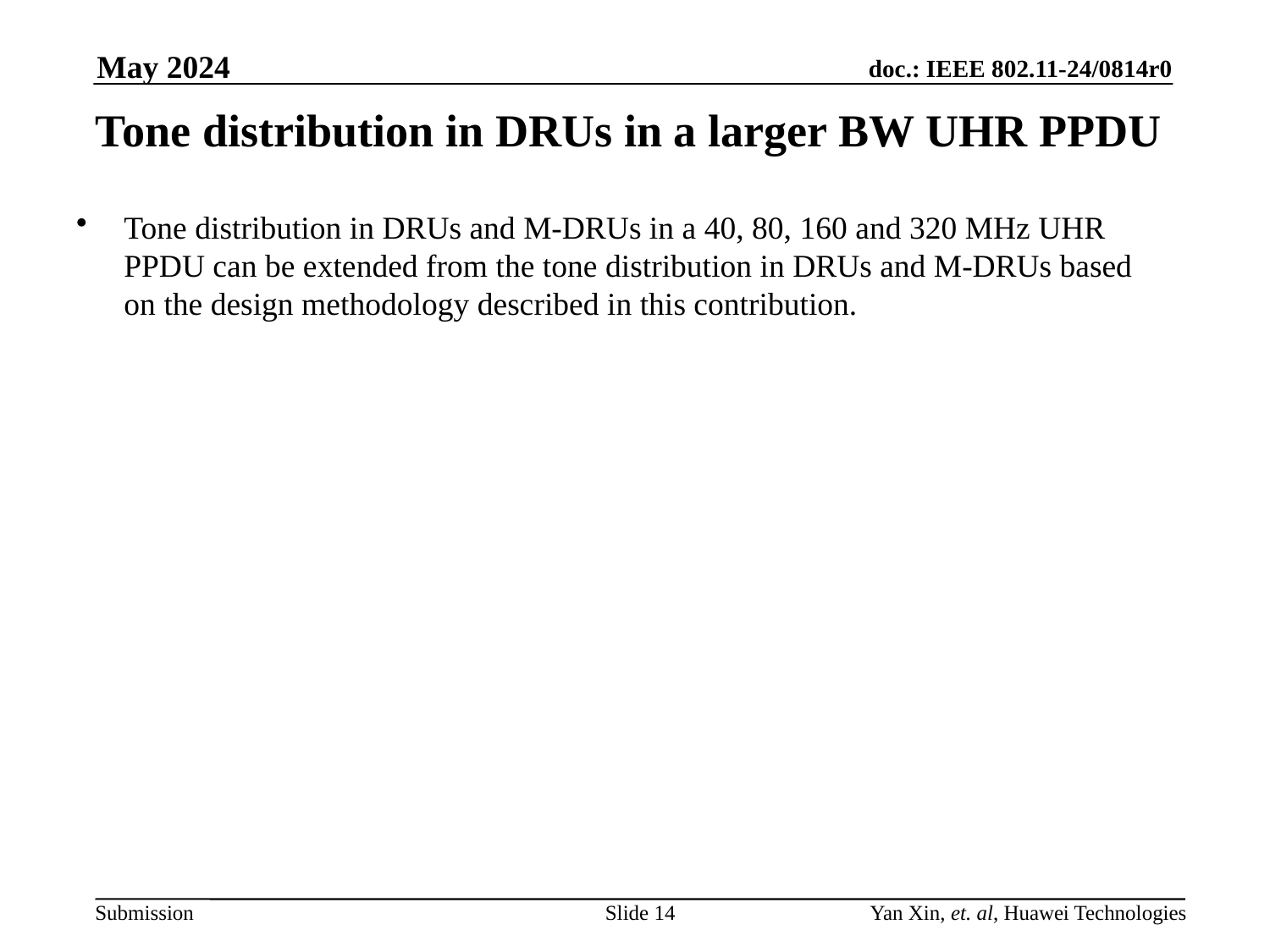

May 2024
# Tone distribution in DRUs in a larger BW UHR PPDU
Tone distribution in DRUs and M-DRUs in a 40, 80, 160 and 320 MHz UHR PPDU can be extended from the tone distribution in DRUs and M-DRUs based on the design methodology described in this contribution.
Slide 14
Yan Xin, et. al, Huawei Technologies